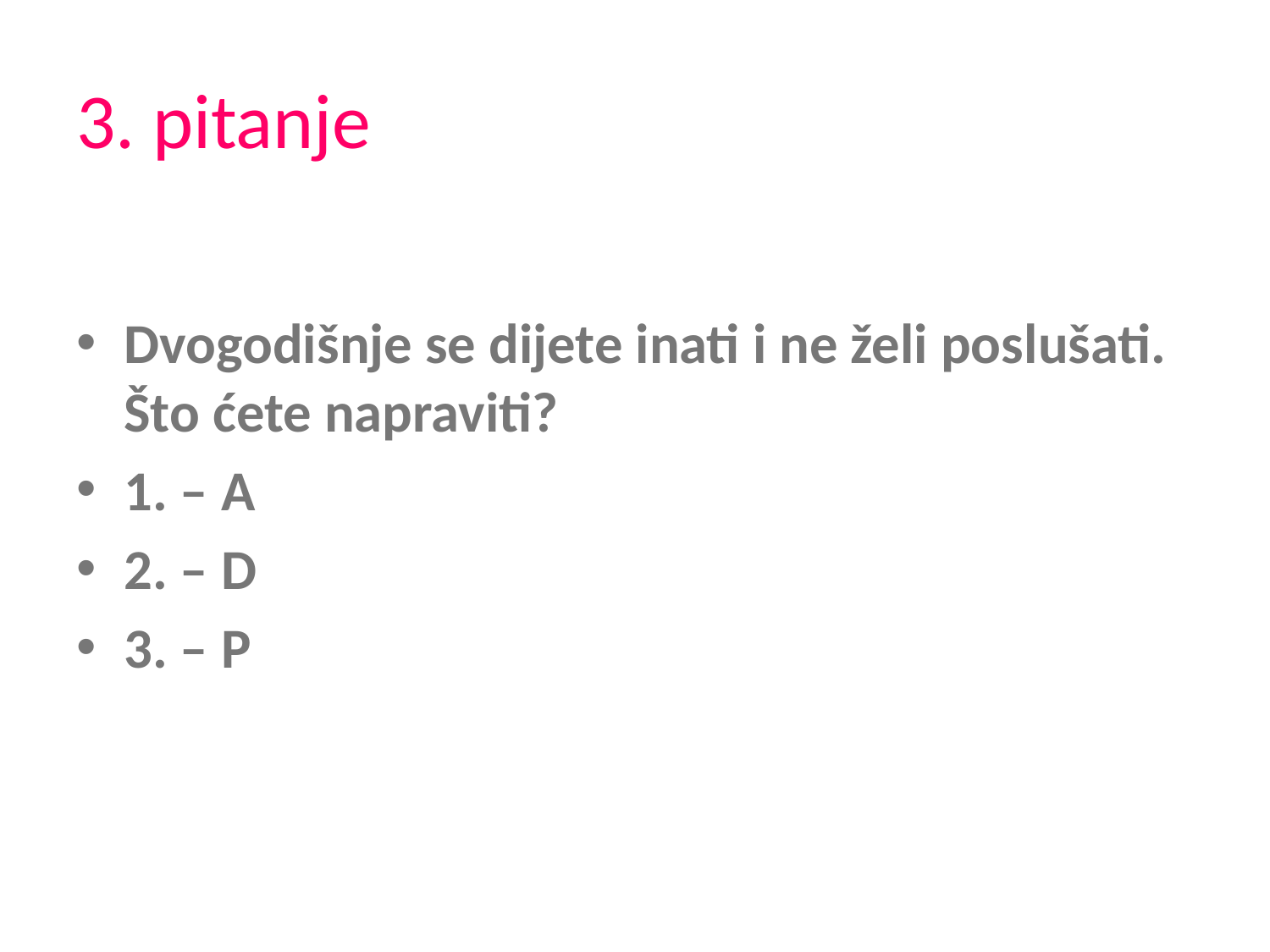

# 3. pitanje

Dvogodišnje se dijete inati i ne želi poslušati. Što ćete napraviti?
1. – A
2. – D
3. – P